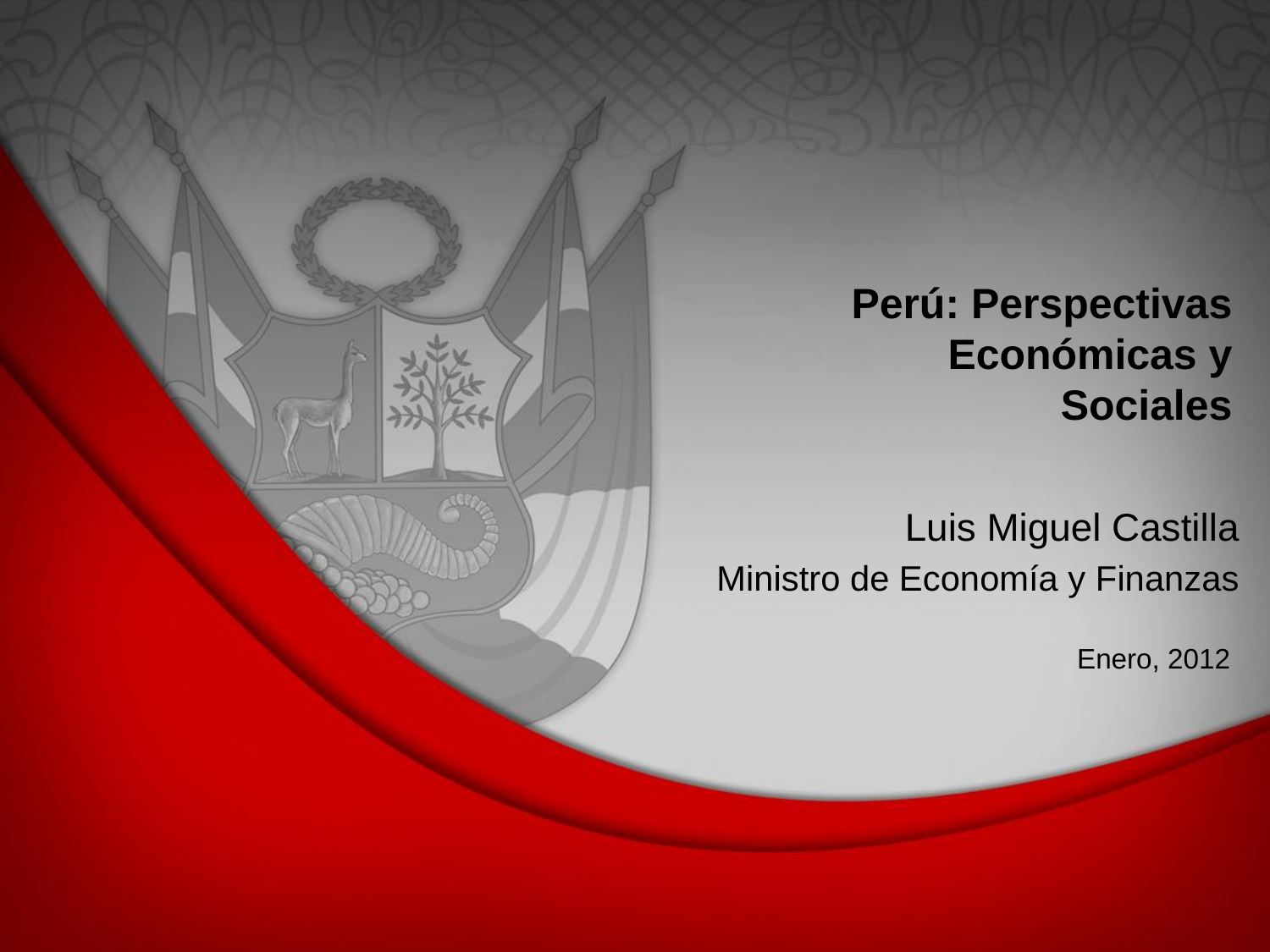

# Perú: Perspectivas Económicas y Sociales
Luis Miguel Castilla
Ministro de Economía y Finanzas
Enero, 2012